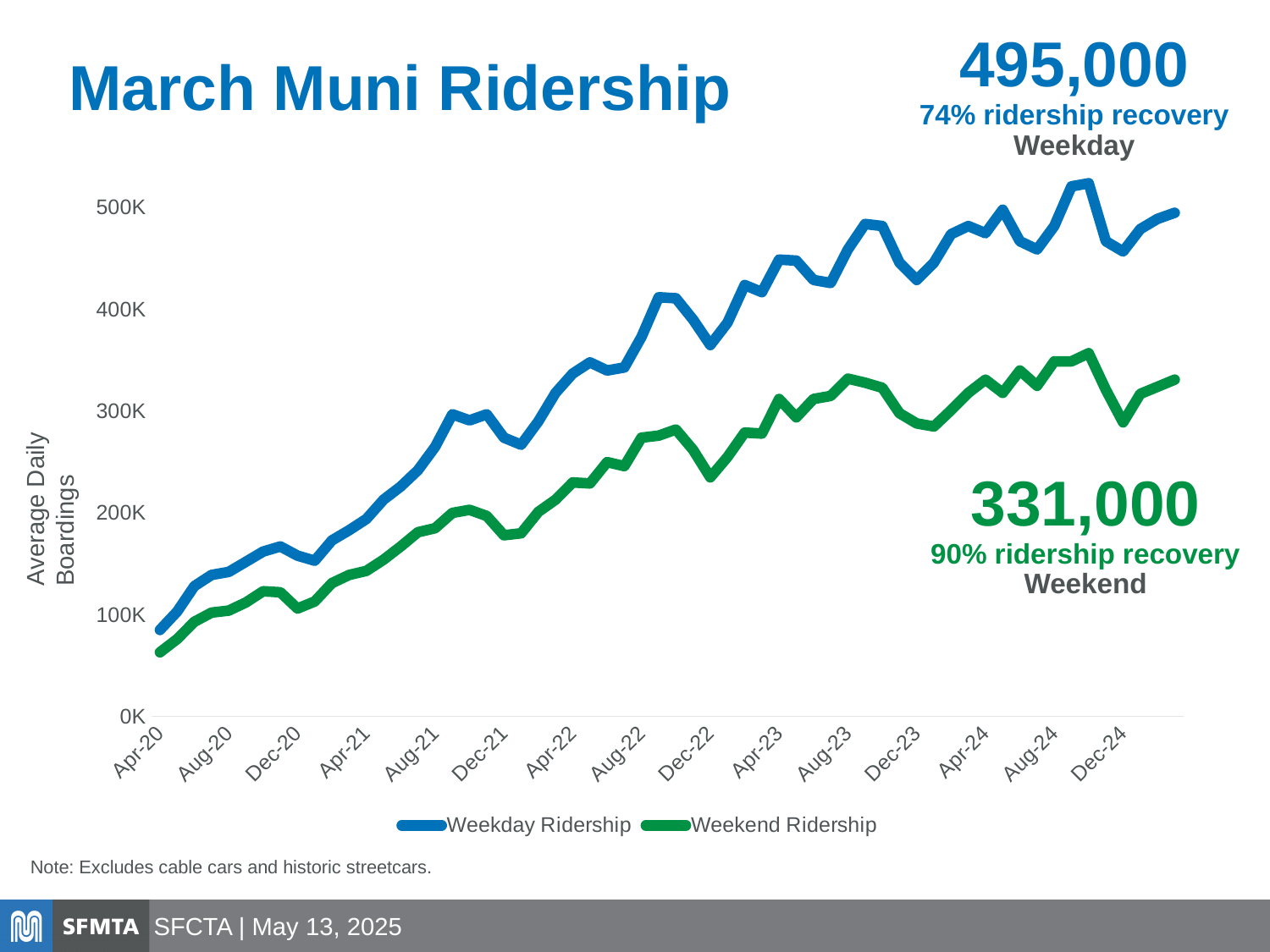

495,000
74% ridership recovery
Weekday
# March Muni Ridership

### Chart

| Category | Weekday Ridership | Weekend Ridership |
|---|---|---|
| 43922 | 85000.0 | 63000.0 |
| 43952 | 103000.0 | 76000.0 |
| 43983 | 128000.0 | 93000.0 |
| 44013 | 139000.0 | 102000.0 |
| 44044 | 142000.0 | 104000.0 |
| 44075 | 152000.0 | 112000.0 |
| 44105 | 162000.0 | 123000.0 |
| 44136 | 167000.0 | 122000.0 |
| 44166 | 158000.0 | 106000.0 |
| 44197 | 153000.0 | 113000.0 |
| 44228 | 173000.0 | 131000.0 |
| 44256 | 183000.0 | 139000.0 |
| 44287 | 194000.0 | 143000.0 |
| 44317 | 213000.0 | 154000.0 |
| 44348 | 226000.0 | 167000.0 |
| 44378 | 242000.0 | 181000.0 |
| 44409 | 265000.0 | 185000.0 |
| 44440 | 297000.0 | 200000.0 |
| 44470 | 291000.0 | 203000.0 |
| 44501 | 297000.0 | 197000.0 |
| 44531 | 274000.0 | 178000.0 |
| 44562 | 267000.0 | 180000.0 |
| 44593 | 290000.0 | 201000.0 |
| 44621 | 318000.0 | 213000.0 |
| 44652 | 337000.0 | 230000.0 |
| 44682 | 348000.0 | 229000.0 |
| 44713 | 340000.0 | 250000.0 |
| 44743 | 343000.0 | 246000.0 |
| 44774 | 373000.0 | 274000.0 |
| 44805 | 412000.0 | 276000.0 |
| 44835 | 411000.0 | 282000.0 |
| 44866 | 390000.0 | 262000.0 |
| 44896 | 365000.0 | 235000.0 |
| 44927 | 387000.0 | 255000.0 |
| 44958 | 424000.0 | 279000.0 |
| 44986 | 417000.0 | 278000.0 |
| 45017 | 449000.0 | 312000.0 |
| 45047 | 448000.0 | 294000.0 |
| 45078 | 429000.0 | 312000.0 |
| 45108 | 426000.0 | 315000.0 |
| 45139 | 459000.0 | 332000.0 |
| 45170 | 484000.0 | 328000.0 |
| 45200 | 482000.0 | 323000.0 |
| 45231 | 446000.0 | 298000.0 |
| 45261 | 429000.0 | 288000.0 |
| 45292 | 446000.0 | 285000.0 |
| 45323 | 474000.0 | 301000.0 |
| 45352 | 482000.0 | 318000.0 |
| 45383 | 475000.0 | 331000.0 |
| 45413 | 498000.0 | 318000.0 |
| 45444 | 467000.0 | 340000.0 |
| 45474 | 459000.0 | 325000.0 |
| 45505 | 482000.0 | 349000.0 |
| 45536 | 521000.0 | 349000.0 |
| 45566 | 524000.0 | 357000.0 |
| 45597 | 467000.0 | 321000.0 |
| 45627 | 457000.0 | 289000.0 |
| 45658 | 479000.0 | 317000.0 |
| 45689 | 489000.0 | 324000.0 |
| 45741 | 495000.0 | 331000.0 |
Average Daily Boardings
331,000
90% ridership recovery
Weekend
Note: Excludes cable cars and historic streetcars.